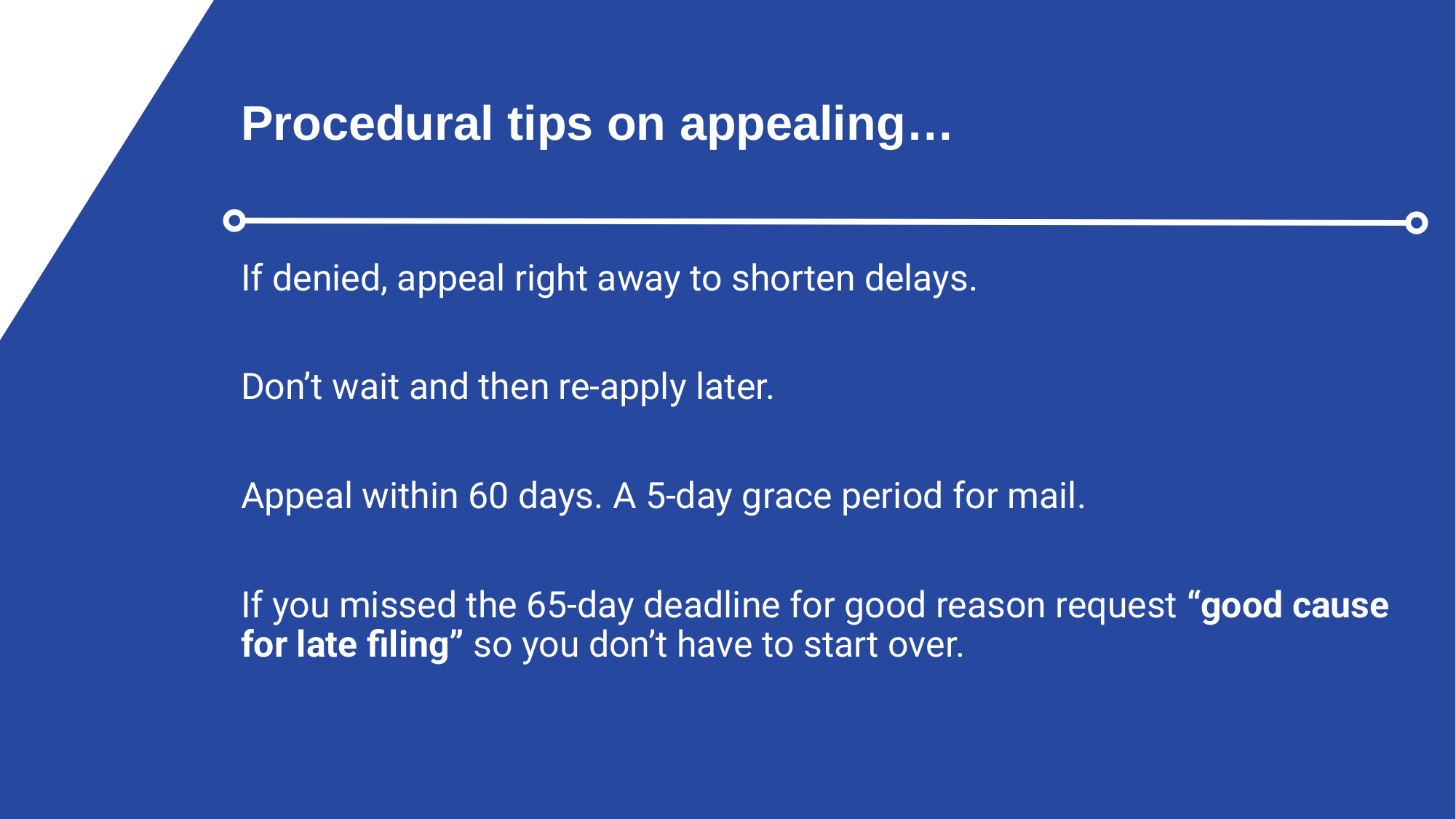

# Procedural tips on appealing…
If denied, appeal right away to shorten delays.

Don’t wait and then re-apply later.

Appeal within 60 days. A 5-day grace period for mail.

If you missed the 65-day deadline for good reason request “good cause for late filing” so you don’t have to start over.